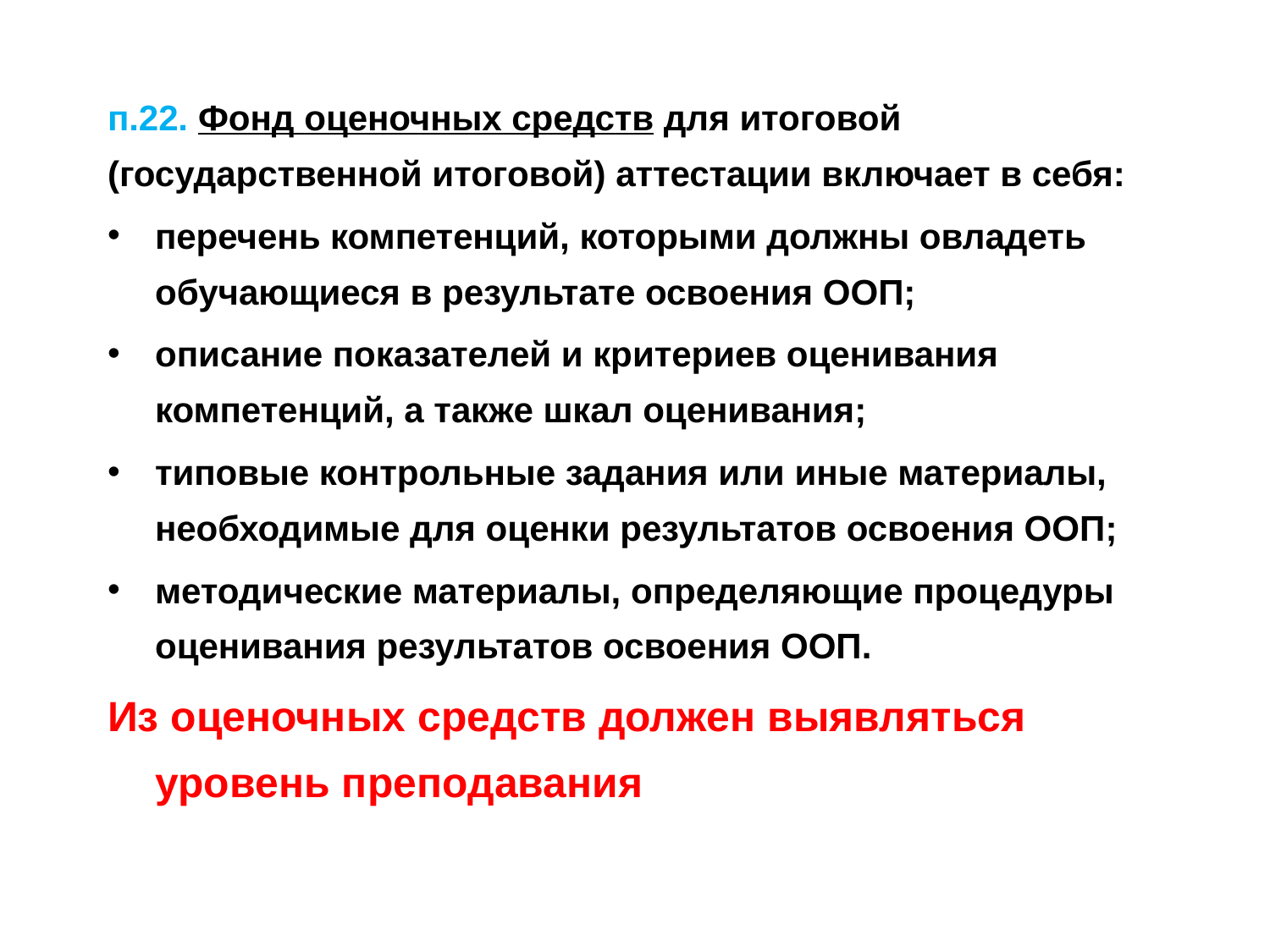

п.22. Фонд оценочных средств для итоговой (государственной итоговой) аттестации включает в себя:
перечень компетенций, которыми должны овладеть обучающиеся в результате освоения ООП;
описание показателей и критериев оценивания компетенций, а также шкал оценивания;
типовые контрольные задания или иные материалы, необходимые для оценки результатов освоения ООП;
методические материалы, определяющие процедуры оценивания результатов освоения ООП.
Из оценочных средств должен выявляться уровень преподавания